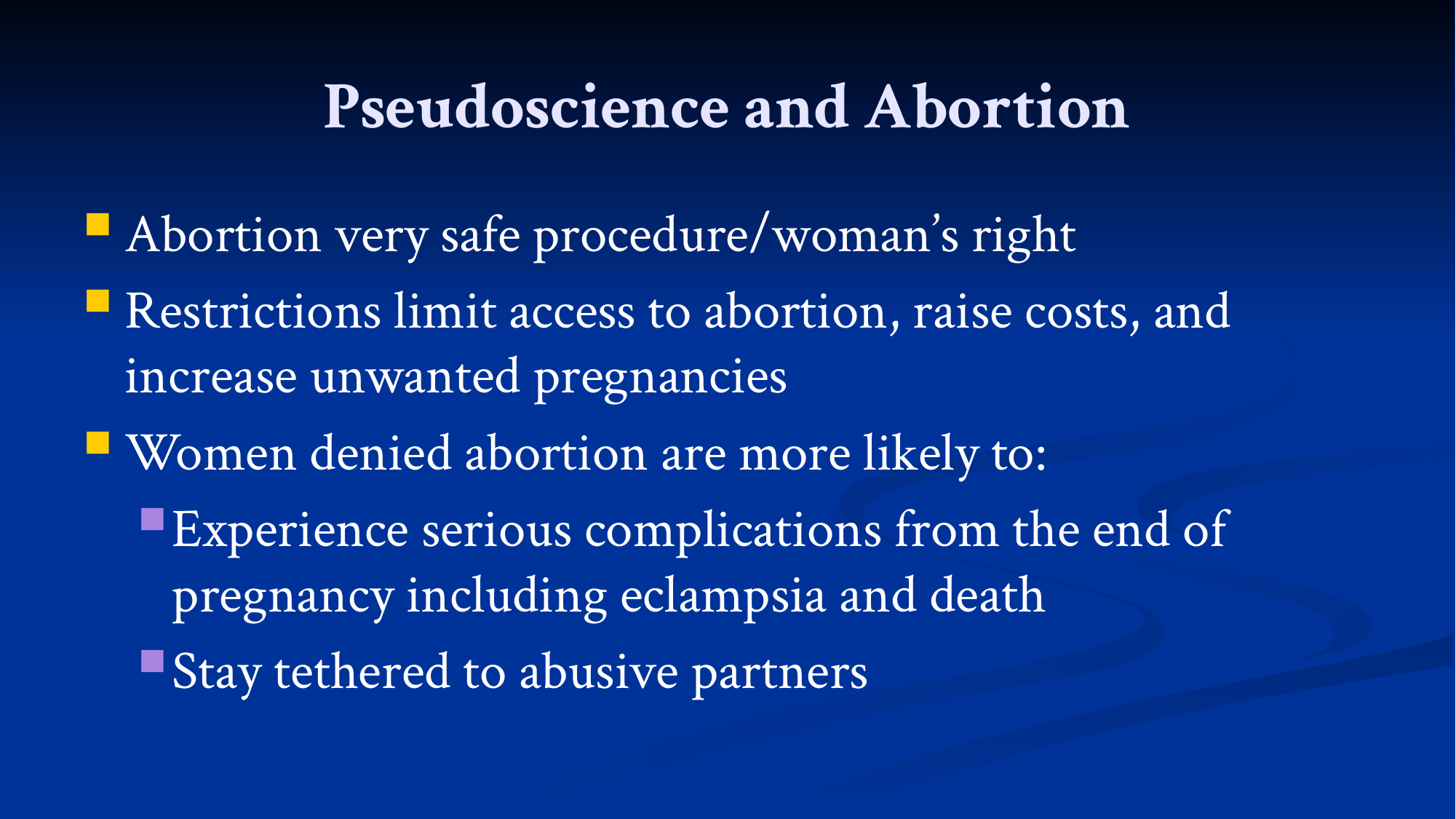

# Pseudoscience and Abortion
Abortion very safe procedure/woman’s right
Restrictions limit access to abortion, raise costs, and increase unwanted pregnancies
Women denied abortion are more likely to:
Experience serious complications from the end of pregnancy including eclampsia and death
Stay tethered to abusive partners